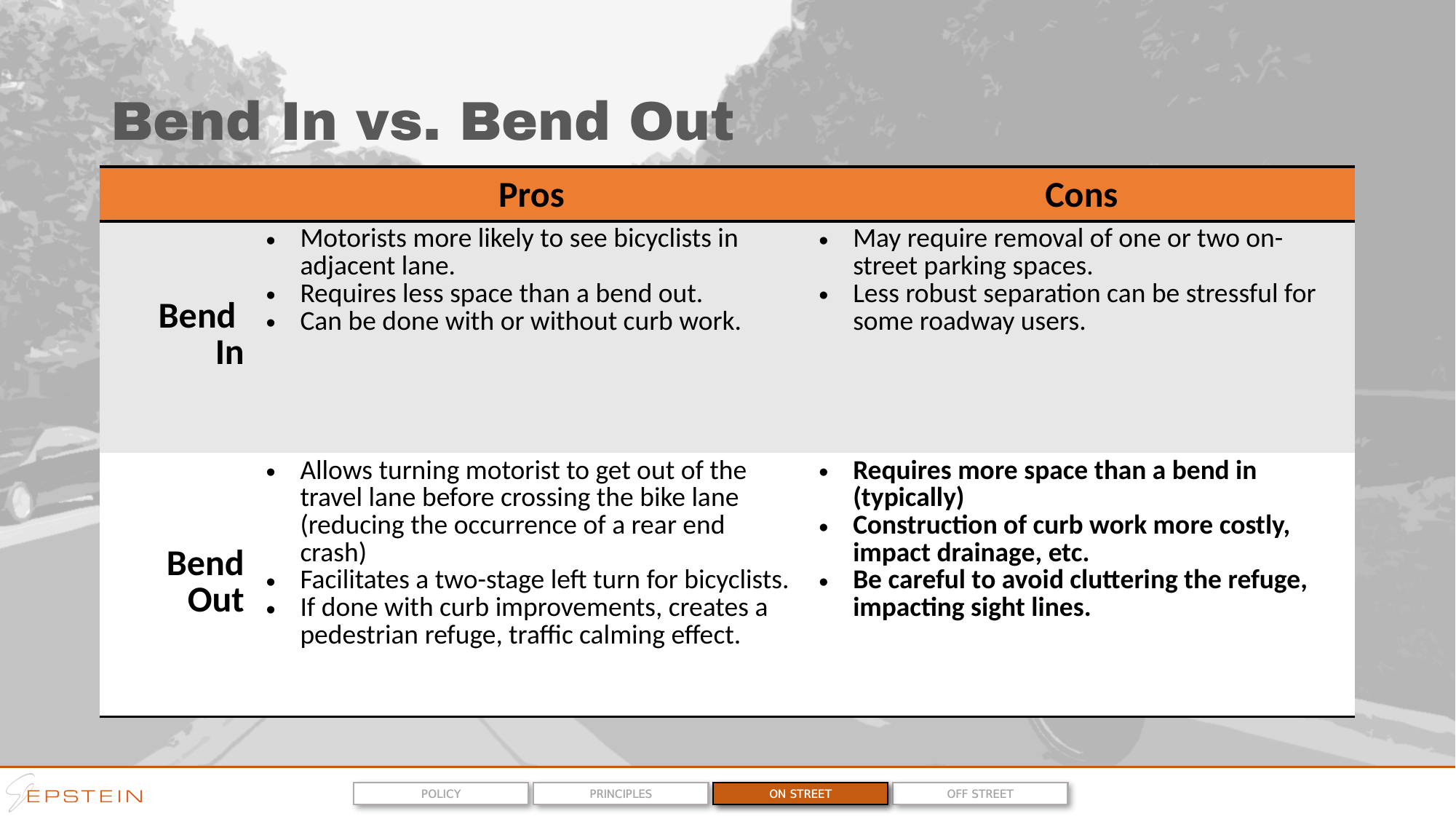

# Bend In vs. Bend Out
|  | Pros | Cons |
| --- | --- | --- |
| Bend In | Motorists more likely to see bicyclists in adjacent lane. Requires less space than a bend out. Can be done with or without curb work. | May require removal of one or two on-street parking spaces. Less robust separation can be stressful for some roadway users. |
| Bend Out | Allows turning motorist to get out of the travel lane before crossing the bike lane (reducing the occurrence of a rear end crash) Facilitates a two-stage left turn for bicyclists. If done with curb improvements, creates a pedestrian refuge, traffic calming effect. | Requires more space than a bend in (typically) Construction of curb work more costly, impact drainage, etc. Be careful to avoid cluttering the refuge, impacting sight lines. |
ON STREET